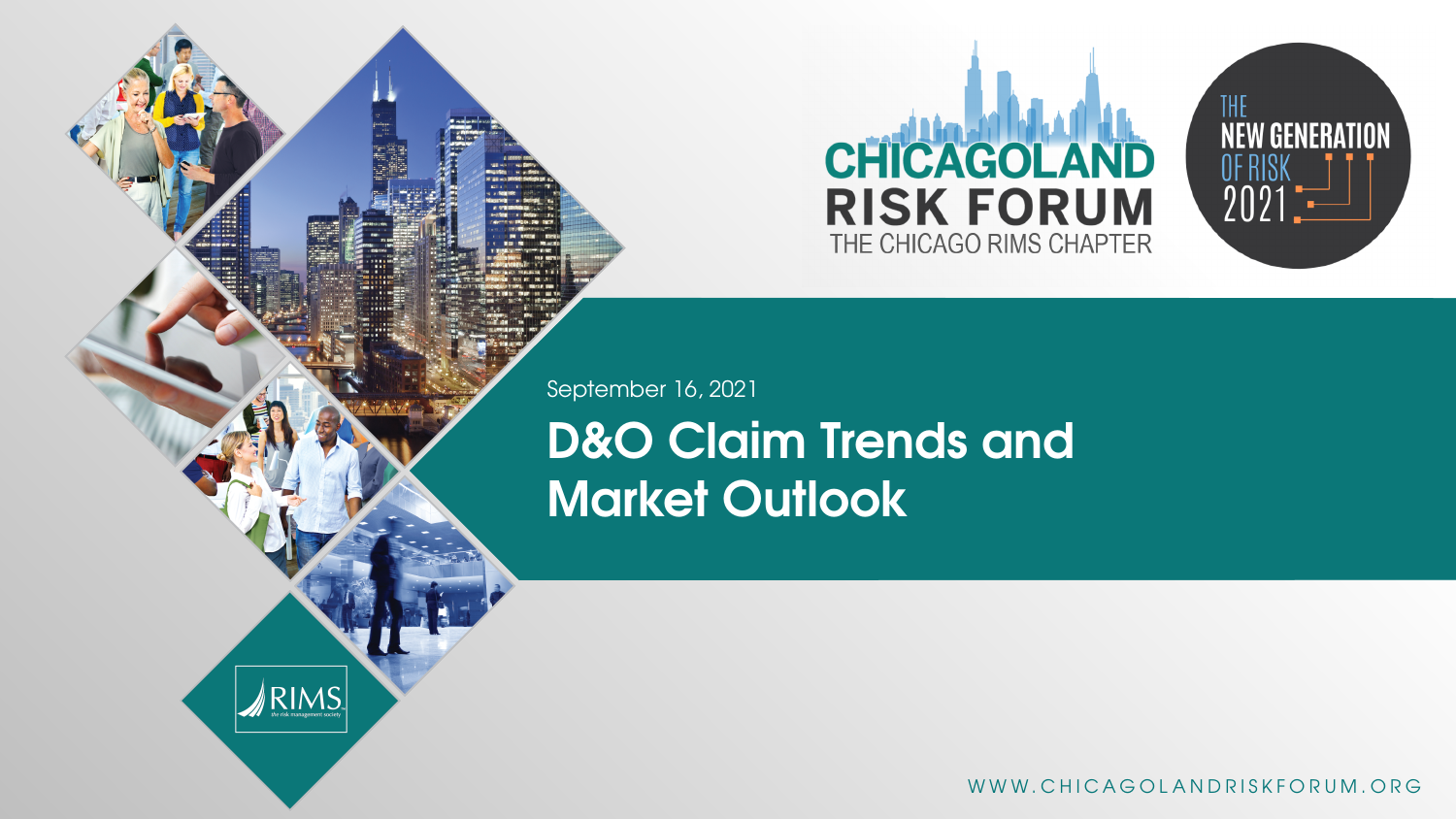

# September 16, 2021
D&O Claim Trends and
Market Outlook